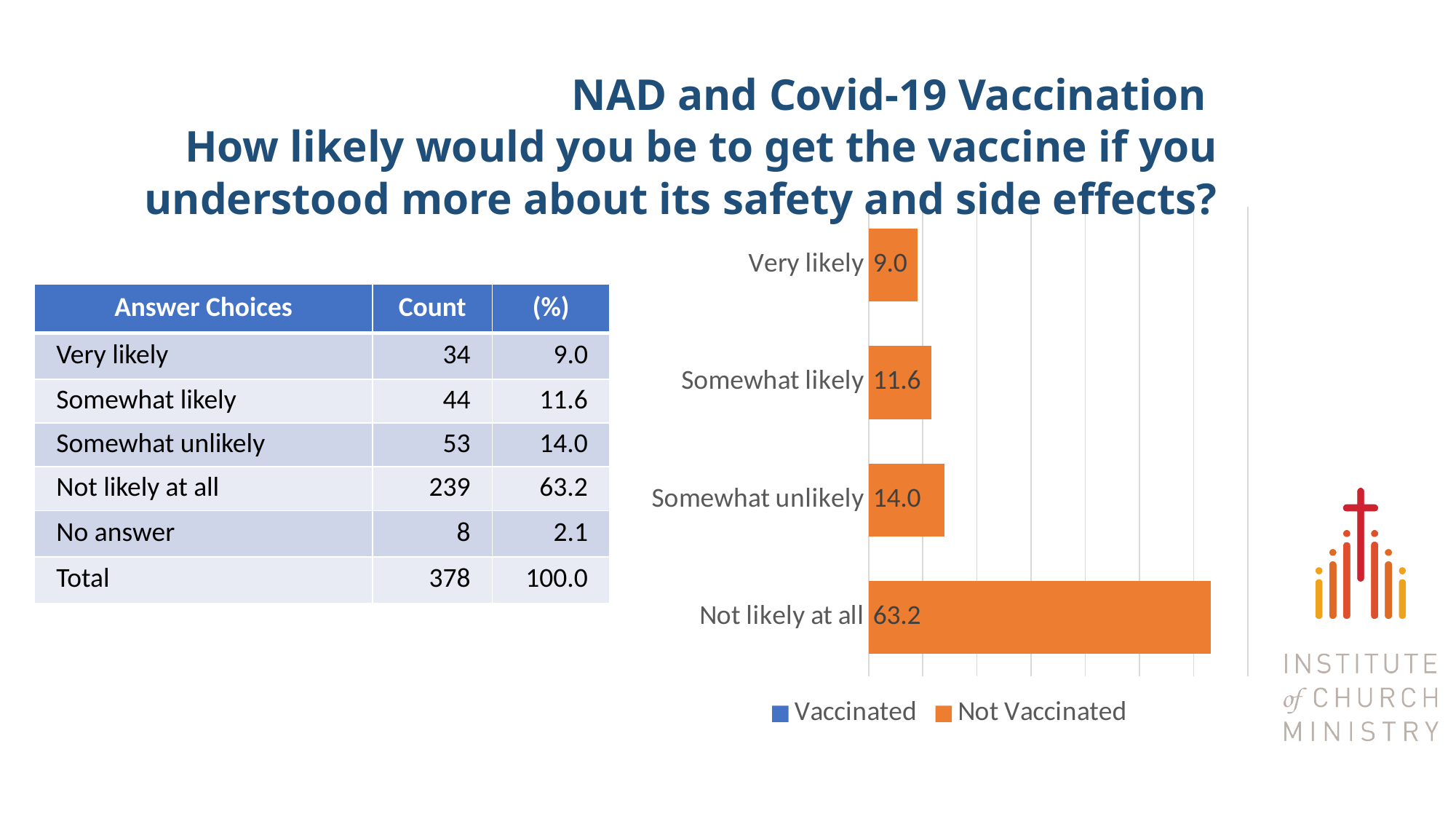

# NAD and Covid-19 Vaccination How likely would you be to get the vaccine if you understood more about its safety and side effects?

### Chart

| Category | Vaccinated | Not Vaccinated |
|---|---|---|
| Very likely | None | 8.994708994708994 |
| Somewhat likely | None | 11.64021164021164 |
| Somewhat unlikely | None | 14.02116402116402 |
| Not likely at all | None | 63.227513227513235 |
| Answer Choices | Count | (%) |
| --- | --- | --- |
| Very likely | 34 | 9.0 |
| Somewhat likely | 44 | 11.6 |
| Somewhat unlikely | 53 | 14.0 |
| Not likely at all | 239 | 63.2 |
| No answer | 8 | 2.1 |
| Total | 378 | 100.0 |